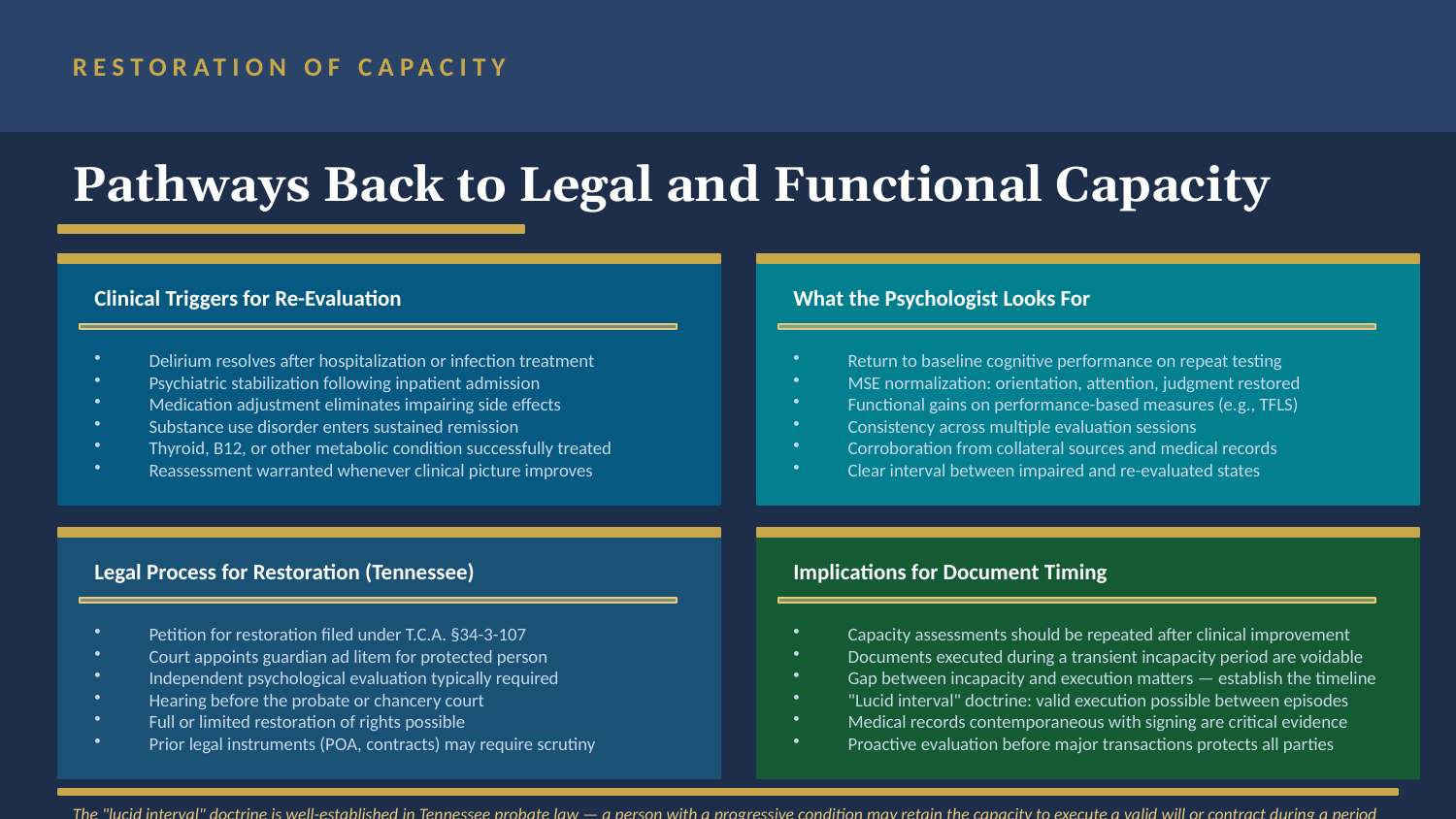

RESTORATION OF CAPACITY
Pathways Back to Legal and Functional Capacity

Clinical Triggers for Re-Evaluation
What the Psychologist Looks For

Delirium resolves after hospitalization or infection treatment
Psychiatric stabilization following inpatient admission
Medication adjustment eliminates impairing side effects
Substance use disorder enters sustained remission
Thyroid, B12, or other metabolic condition successfully treated
Reassessment warranted whenever clinical picture improves
Return to baseline cognitive performance on repeat testing
MSE normalization: orientation, attention, judgment restored
Functional gains on performance-based measures (e.g., TFLS)
Consistency across multiple evaluation sessions
Corroboration from collateral sources and medical records
Clear interval between impaired and re-evaluated states

Legal Process for Restoration (Tennessee)
Implications for Document Timing

Petition for restoration filed under T.C.A. §34-3-107
Court appoints guardian ad litem for protected person
Independent psychological evaluation typically required
Hearing before the probate or chancery court
Full or limited restoration of rights possible
Prior legal instruments (POA, contracts) may require scrutiny
Capacity assessments should be repeated after clinical improvement
Documents executed during a transient incapacity period are voidable
Gap between incapacity and execution matters — establish the timeline
"Lucid interval" doctrine: valid execution possible between episodes
Medical records contemporaneous with signing are critical evidence
Proactive evaluation before major transactions protects all parties

The "lucid interval" doctrine is well-established in Tennessee probate law — a person with a progressive condition may retain the capacity to execute a valid will or contract during a period of temporary clarity. Expert psychological testimony is often pivotal in establishing or refuting such intervals.